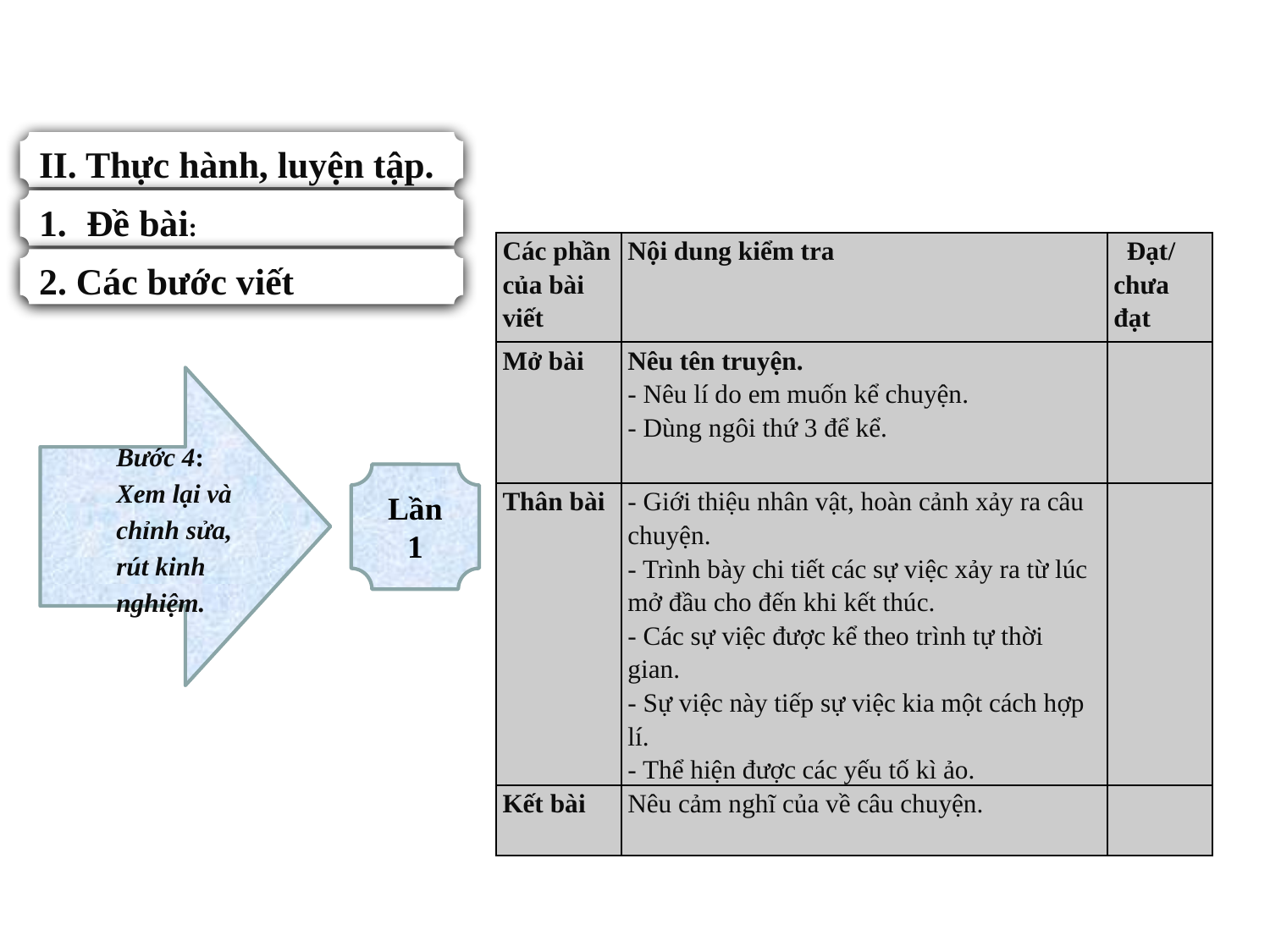

II. Thực hành, luyện tập.
Đề bài:
| Các phần của bài viết | Nội dung kiểm tra | Đạt/ chưa đạt |
| --- | --- | --- |
| Mở bài | Nêu tên truyện. - Nêu lí do em muốn kể chuyện. - Dùng ngôi thứ 3 để kể. |  |
| Thân bài | - Giới thiệu nhân vật, hoàn cảnh xảy ra câu chuyện. - Trình bày chi tiết các sự việc xảy ra từ lúc mở đầu cho đến khi kết thúc. - Các sự việc được kể theo trình tự thời gian. - Sự việc này tiếp sự việc kia một cách hợp lí. - Thể hiện được các yếu tố kì ảo. |  |
| Kết bài | Nêu cảm nghĩ của về câu chuyện. |  |
2. Các bước viết
Bước 4: Xem lại và chỉnh sửa, rút kinh nghiệm.
Lần 1